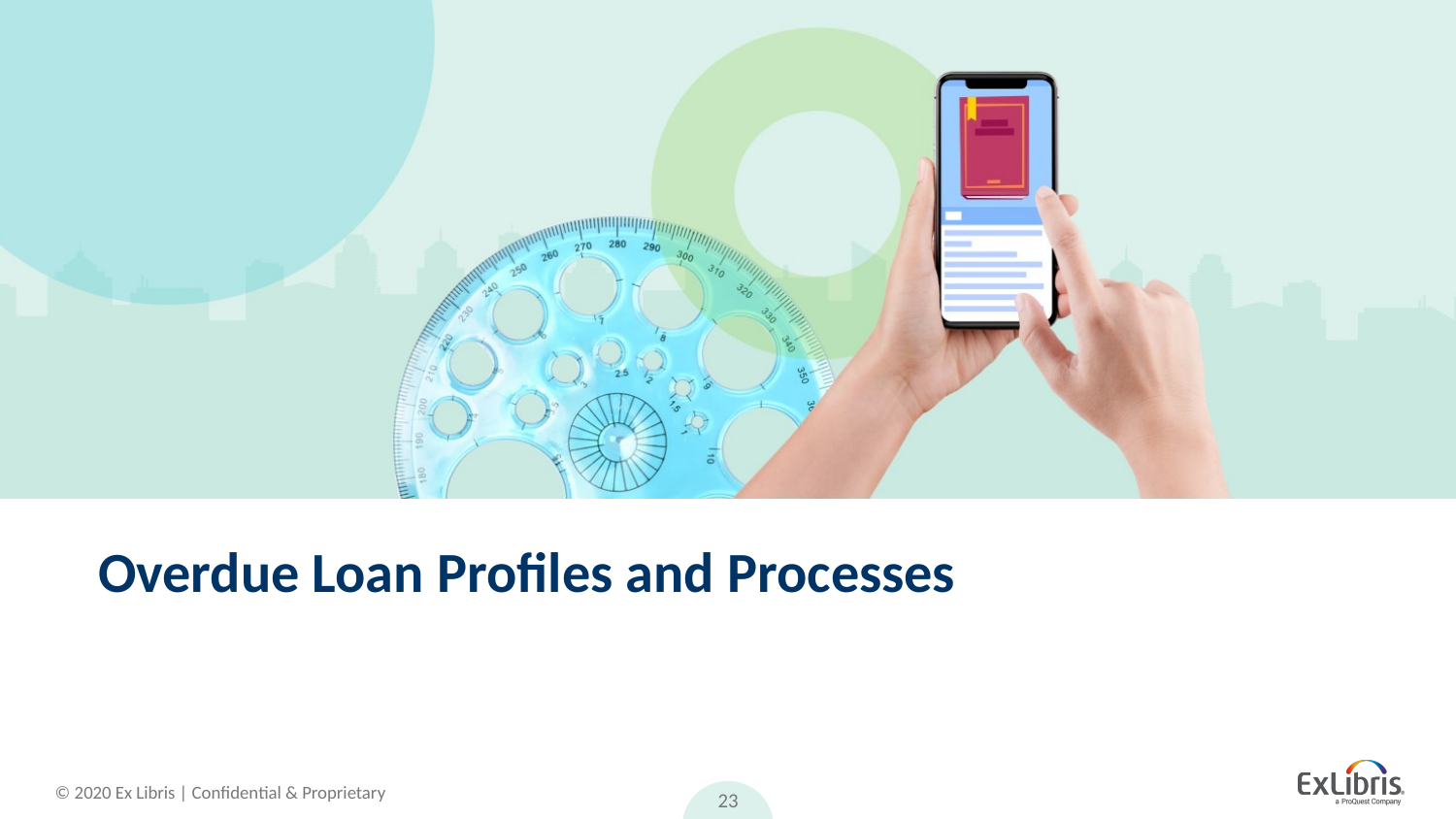

# Overdue Loan Profiles and Processes
23